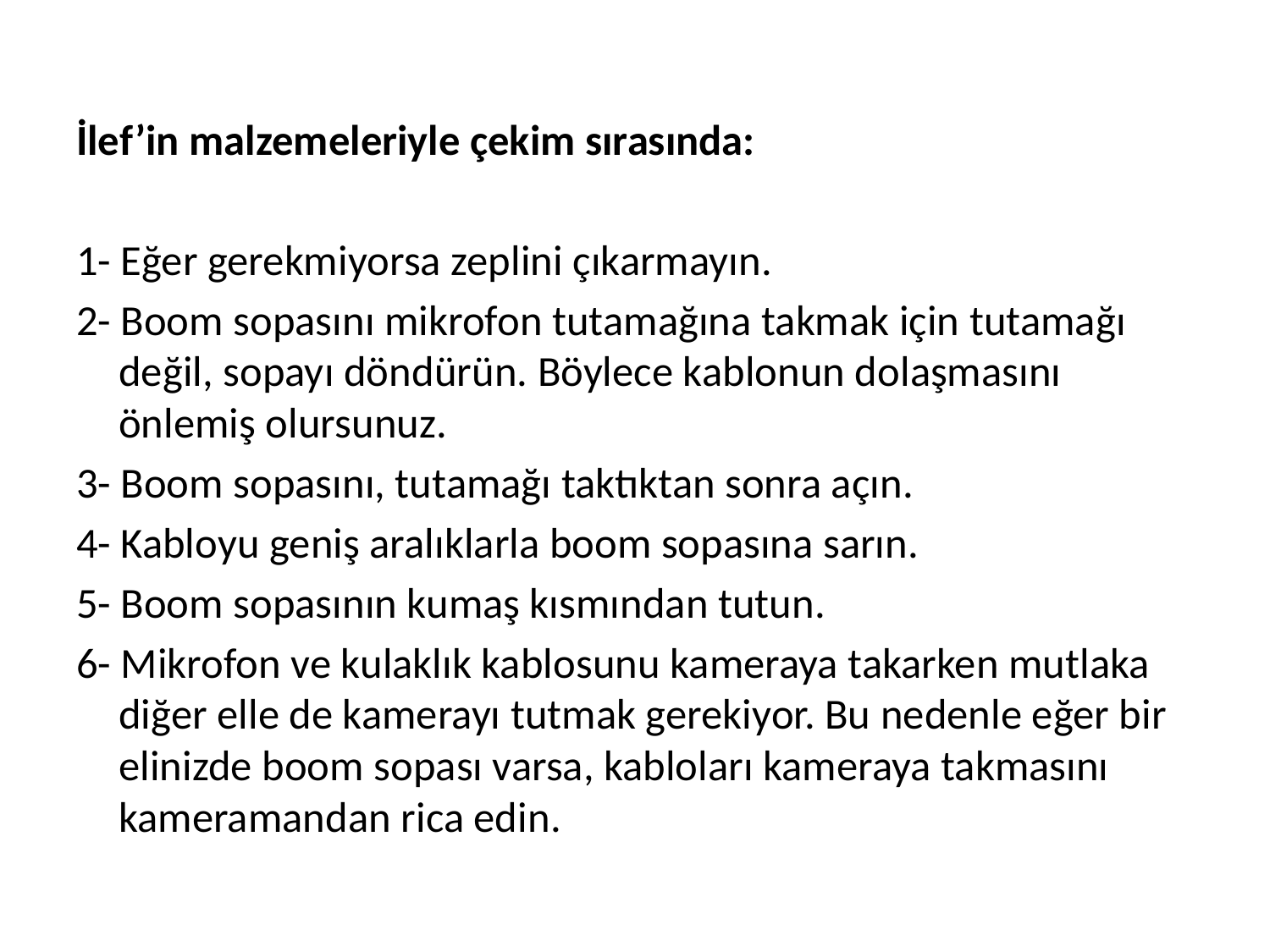

İlef’in malzemeleriyle çekim sırasında:

1- Eğer gerekmiyorsa zeplini çıkarmayın.
2- Boom sopasını mikrofon tutamağına takmak için tutamağı değil, sopayı döndürün. Böylece kablonun dolaşmasını önlemiş olursunuz.
3- Boom sopasını, tutamağı taktıktan sonra açın.
4- Kabloyu geniş aralıklarla boom sopasına sarın.
5- Boom sopasının kumaş kısmından tutun.
6- Mikrofon ve kulaklık kablosunu kameraya takarken mutlaka diğer elle de kamerayı tutmak gerekiyor. Bu nedenle eğer bir elinizde boom sopası varsa, kabloları kameraya takmasını kameramandan rica edin.